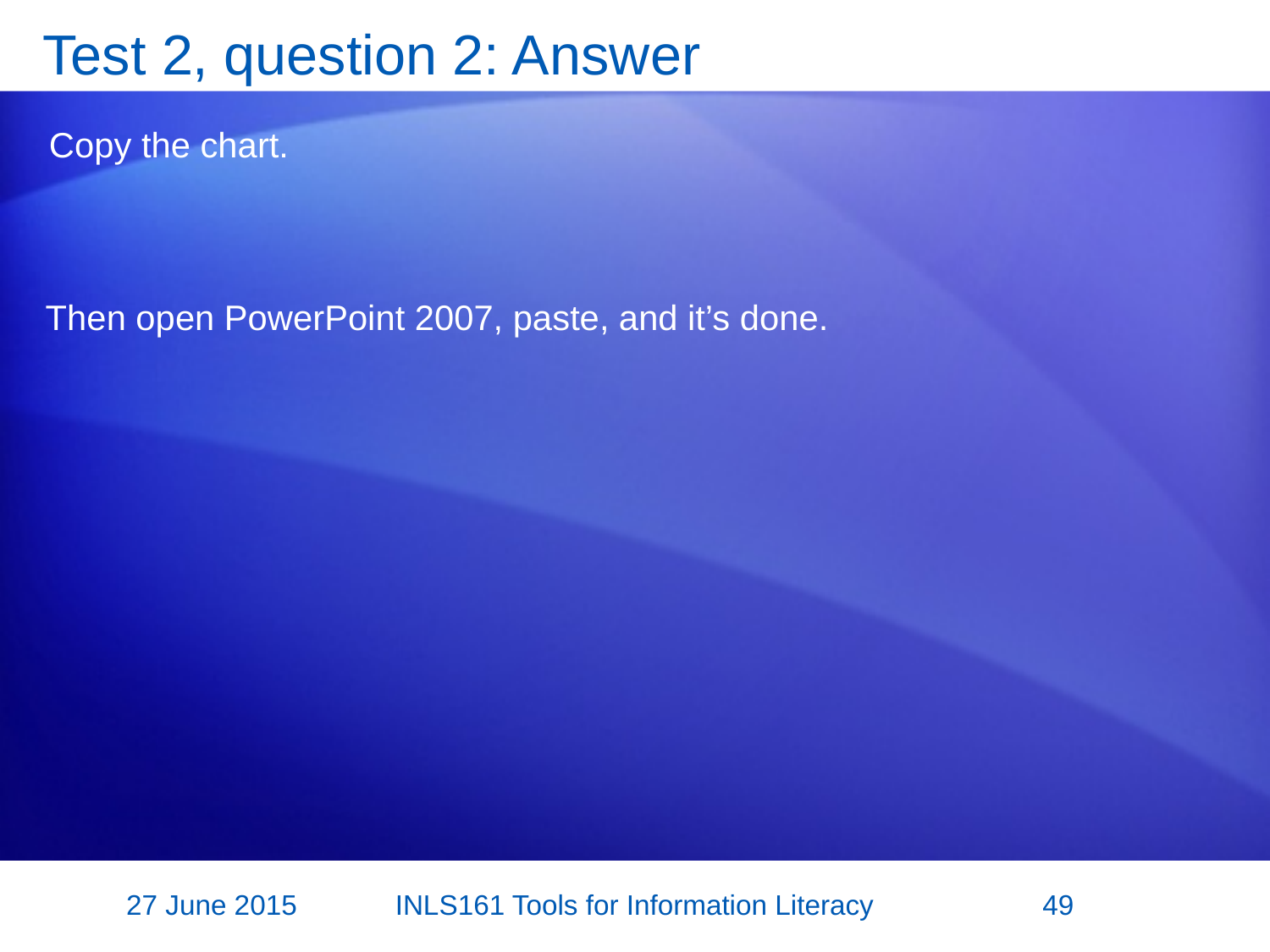

# Test 2, question 2: Answer
Copy the chart.
Then open PowerPoint 2007, paste, and it’s done.
27 June 2015
INLS161 Tools for Information Literacy
49